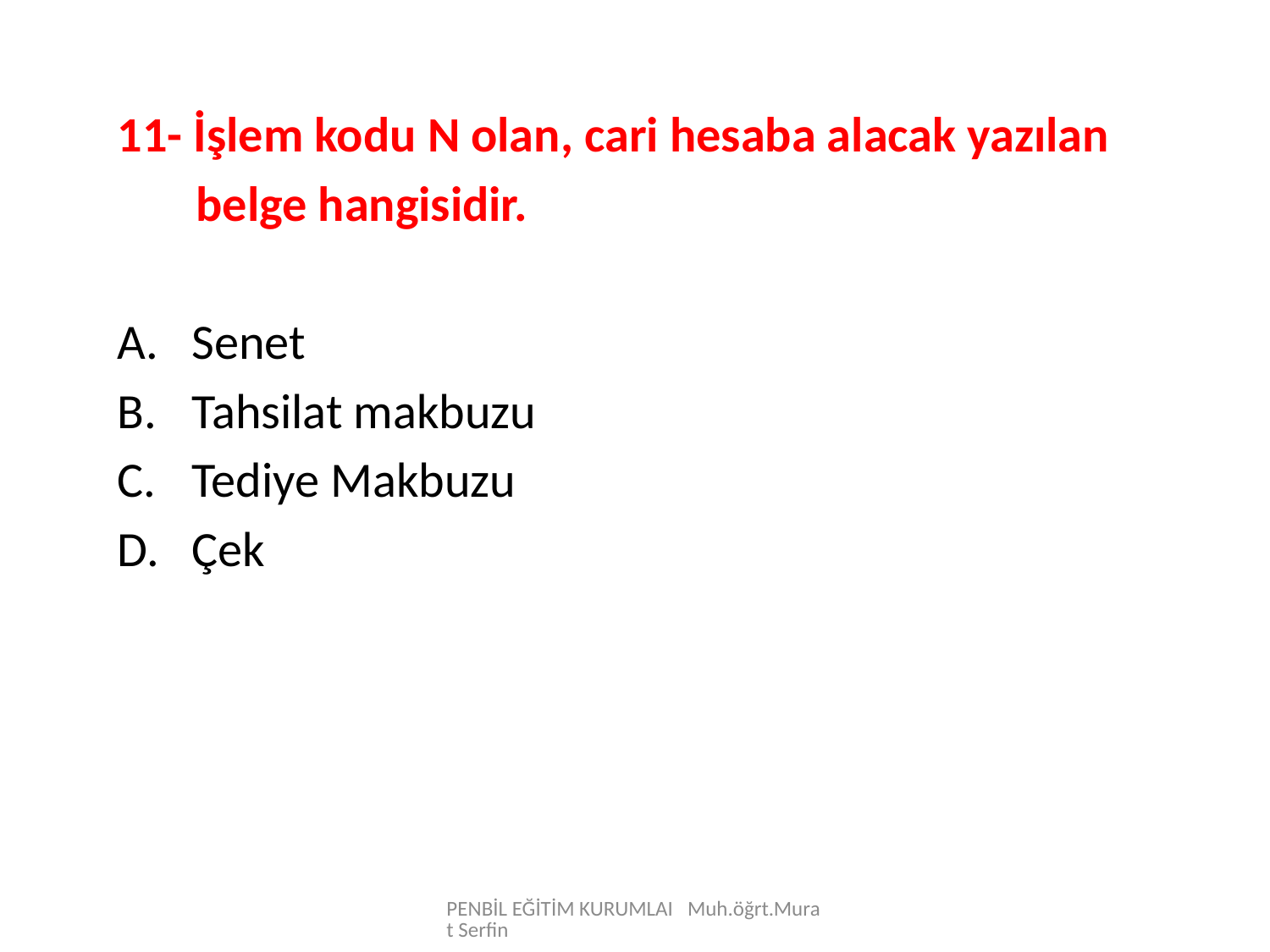

11- İşlem kodu N olan, cari hesaba alacak yazılan
       belge hangisidir.

Senet
Tahsilat makbuzu
Tediye Makbuzu
Çek

PENBİL EĞİTİM KURUMLAI   Muh.öğrt.Murat Serfin